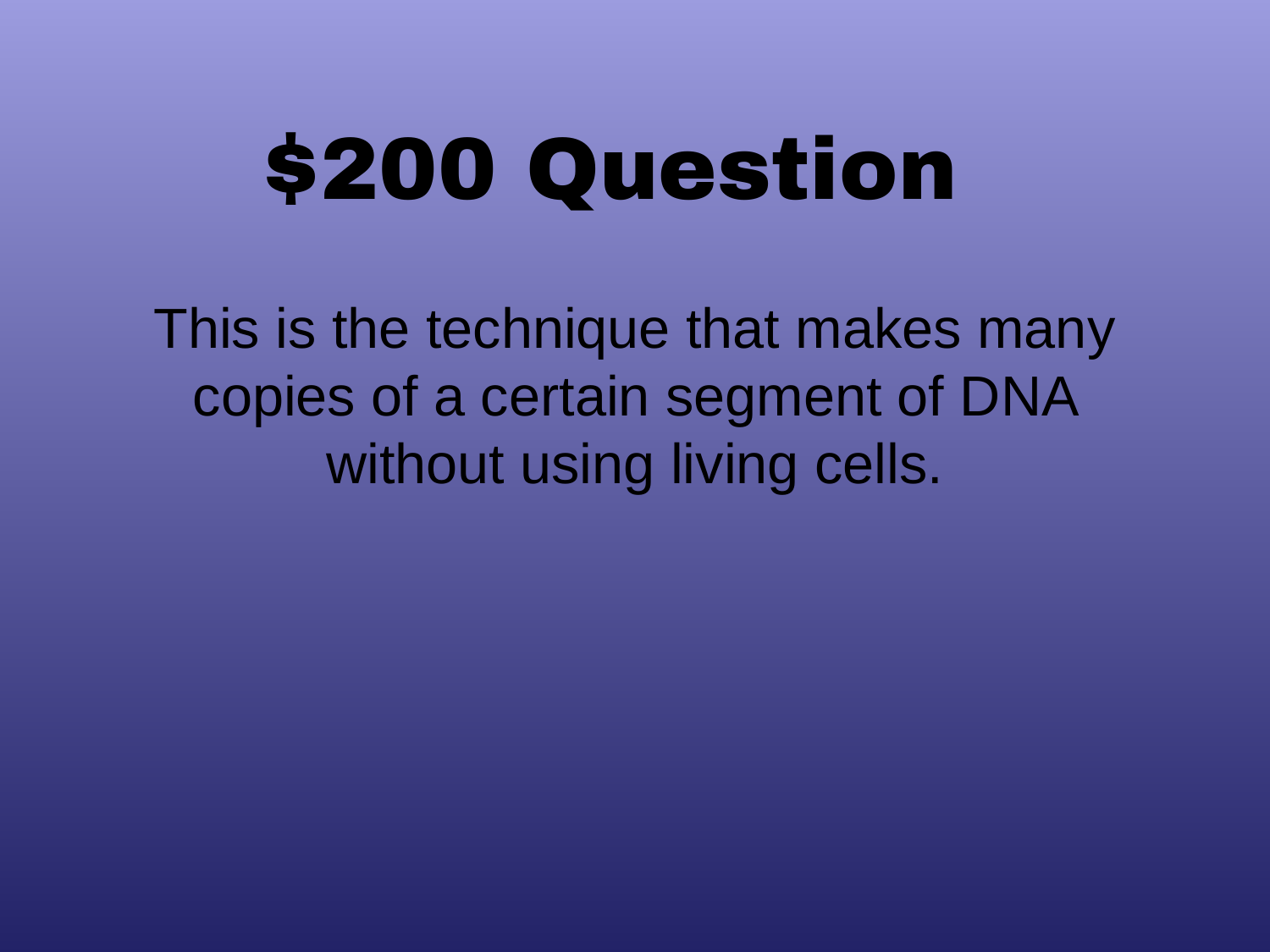

# $200 Question
This is the technique that makes many copies of a certain segment of DNA without using living cells.